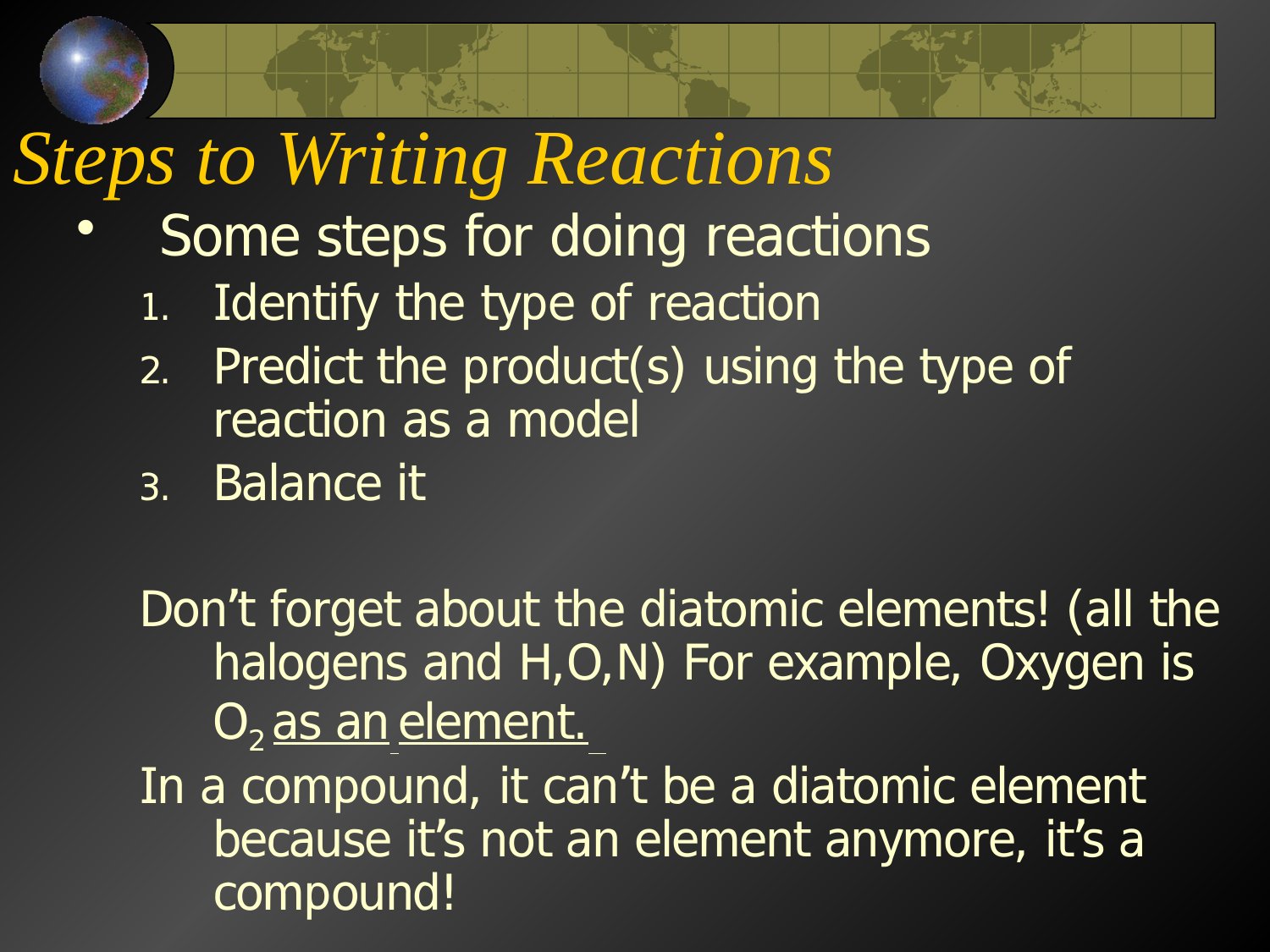

# Steps to Writing Reactions
Some steps for doing reactions
Identify the type of reaction
Predict the product(s) using the type of reaction as a model
Balance it

Don’t forget about the diatomic elements! (all the halogens and H,O,N) For example, Oxygen is O2 as an element.
In a compound, it can’t be a diatomic element because it’s not an element anymore, it’s a compound!